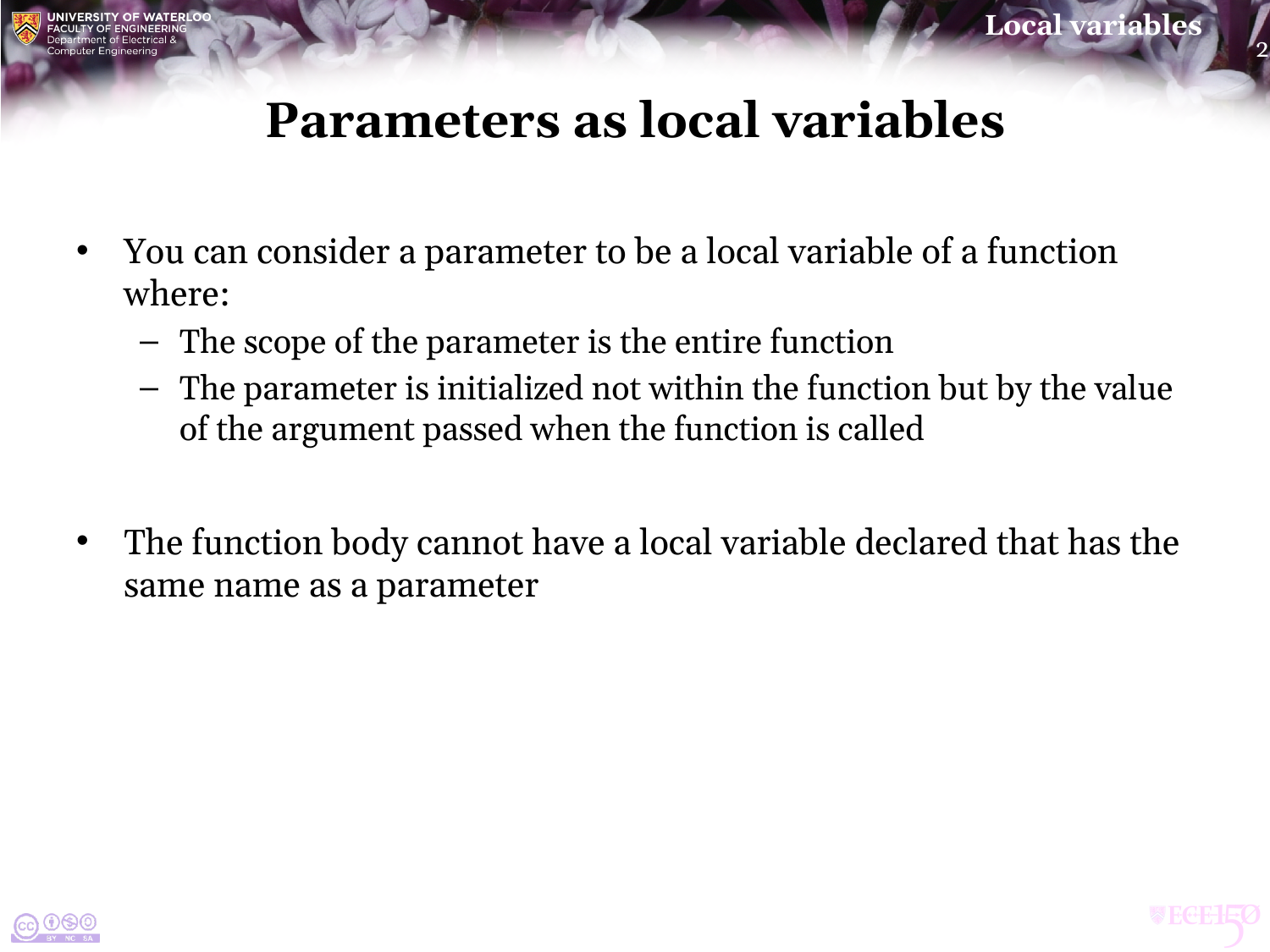

# Parameters as local variables
You can consider a parameter to be a local variable of a function where:
The scope of the parameter is the entire function
The parameter is initialized not within the function but by the value of the argument passed when the function is called

The function body cannot have a local variable declared that has the same name as a parameter